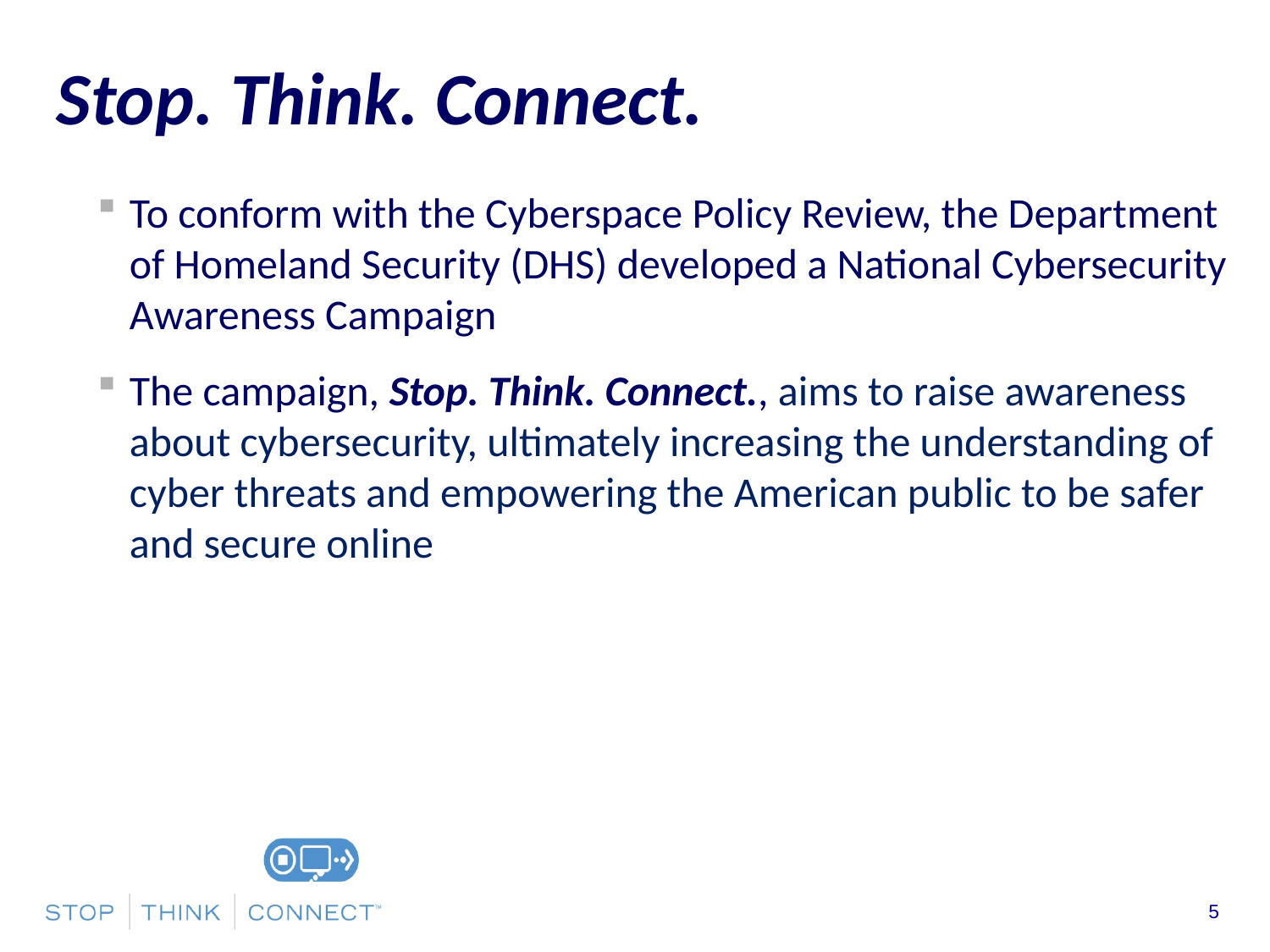

# Stop. Think. Connect.
To conform with the Cyberspace Policy Review, the Department of Homeland Security (DHS) developed a National Cybersecurity Awareness Campaign
The campaign, Stop. Think. Connect., aims to raise awareness about cybersecurity, ultimately increasing the understanding of cyber threats and empowering the American public to be safer and secure online

5